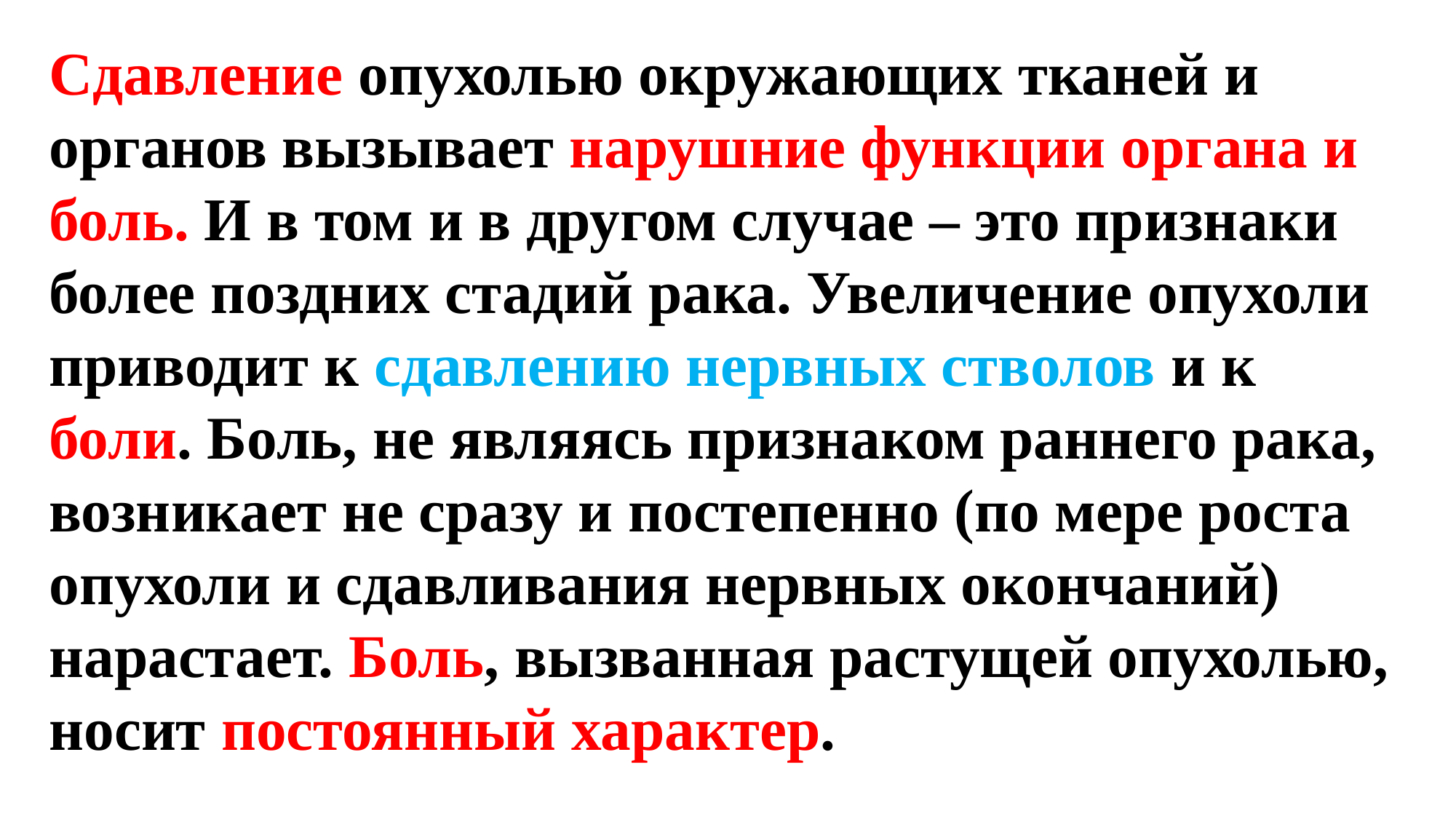

Сдавление опухолью окружающих тканей и органов вызывает нарушние функции органа и боль. И в том и в другом случае – это признаки более поздних стадий рака. Увеличение опухоли приводит к сдавлению нервных стволов и к боли. Боль, не являясь признаком раннего рака, возникает не сразу и постепенно (по мере роста опухоли и сдавливания нервных окончаний) нарастает. Боль, вызванная растущей опухолью, носит постоянный характер.